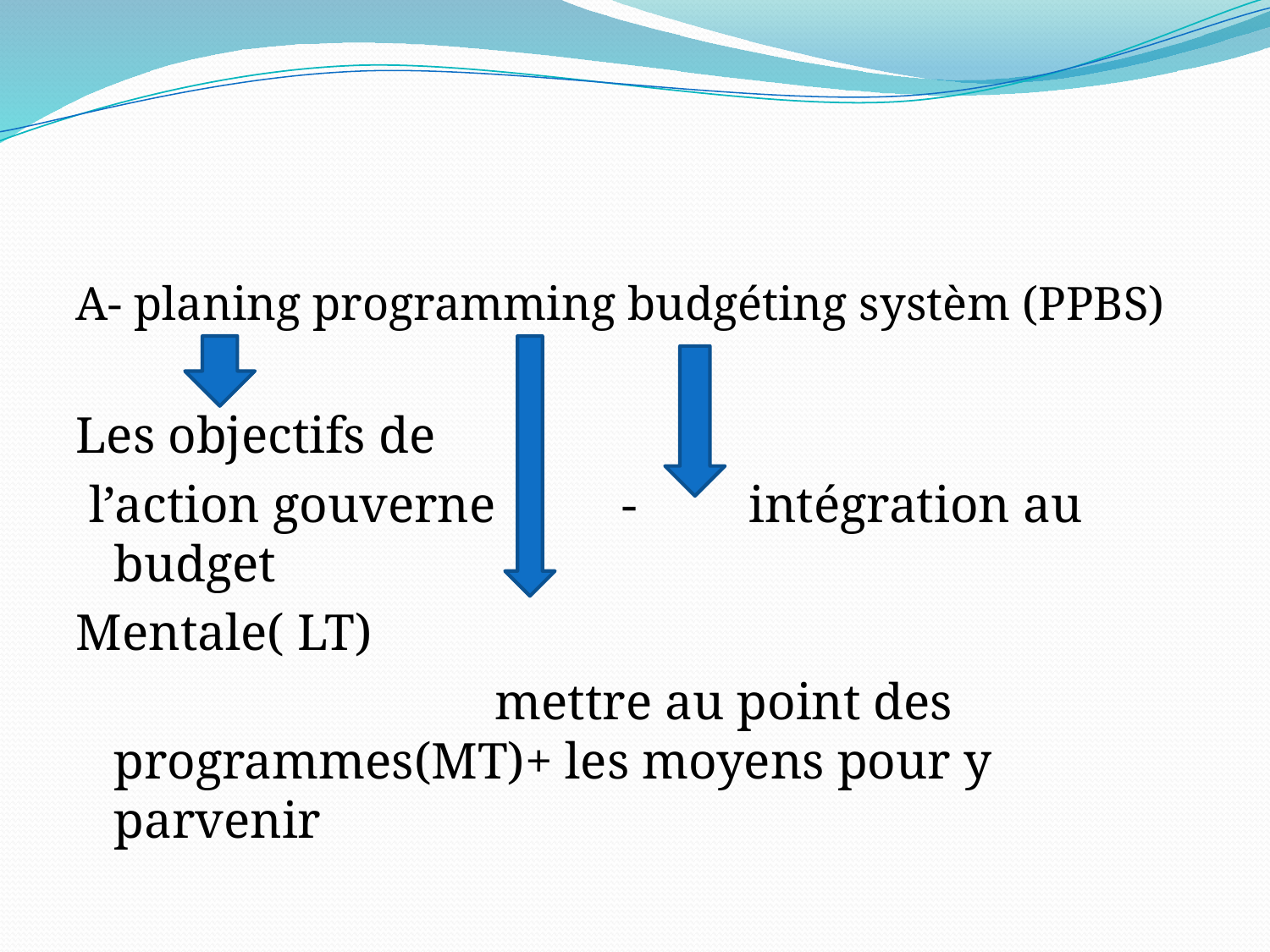

#
A- planing programming budgéting systèm (PPBS)

Les objectifs de
 l’action gouverne	-	intégration au budget
Mentale( LT)
				mettre au point des programmes(MT)+ les moyens pour y parvenir